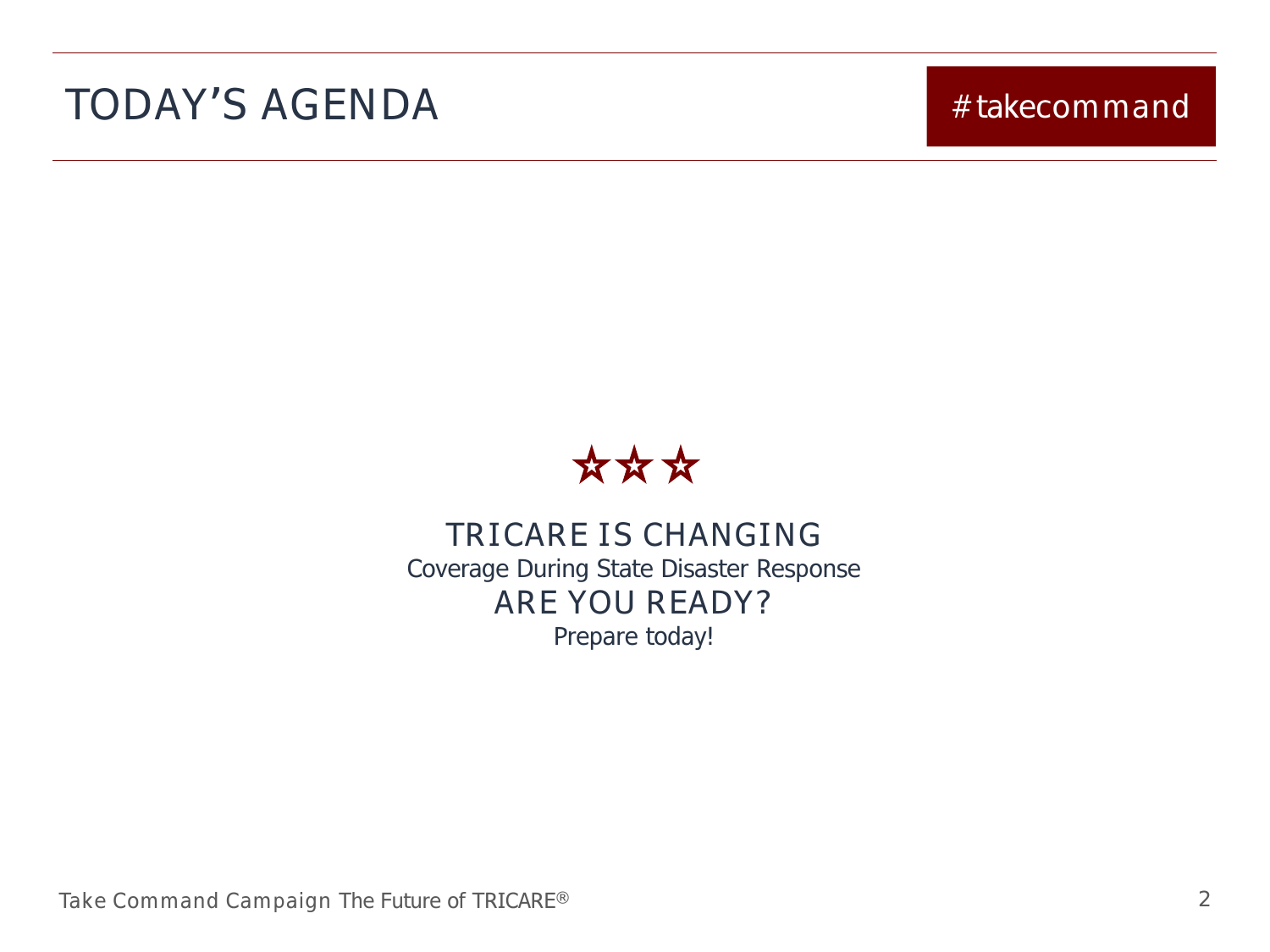

# TODAY’S AGENDA

TRICARE IS CHANGING
Coverage During State Disaster Response
ARE YOU READY?
Prepare today!